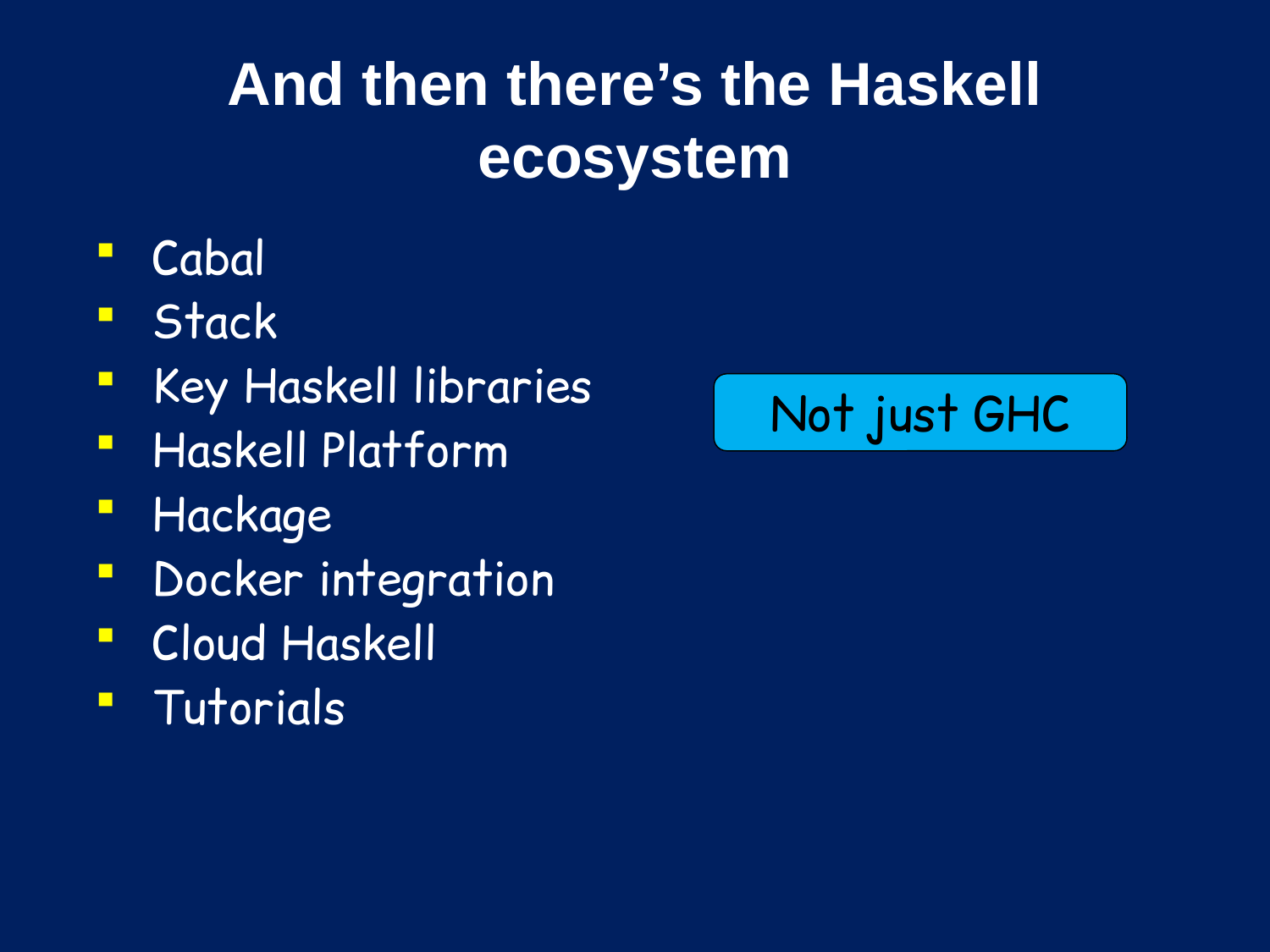

# And then there’s the Haskell ecosystem
Cabal
Stack
Key Haskell libraries
Haskell Platform
Hackage
Docker integration
Cloud Haskell
Tutorials

Not just GHC